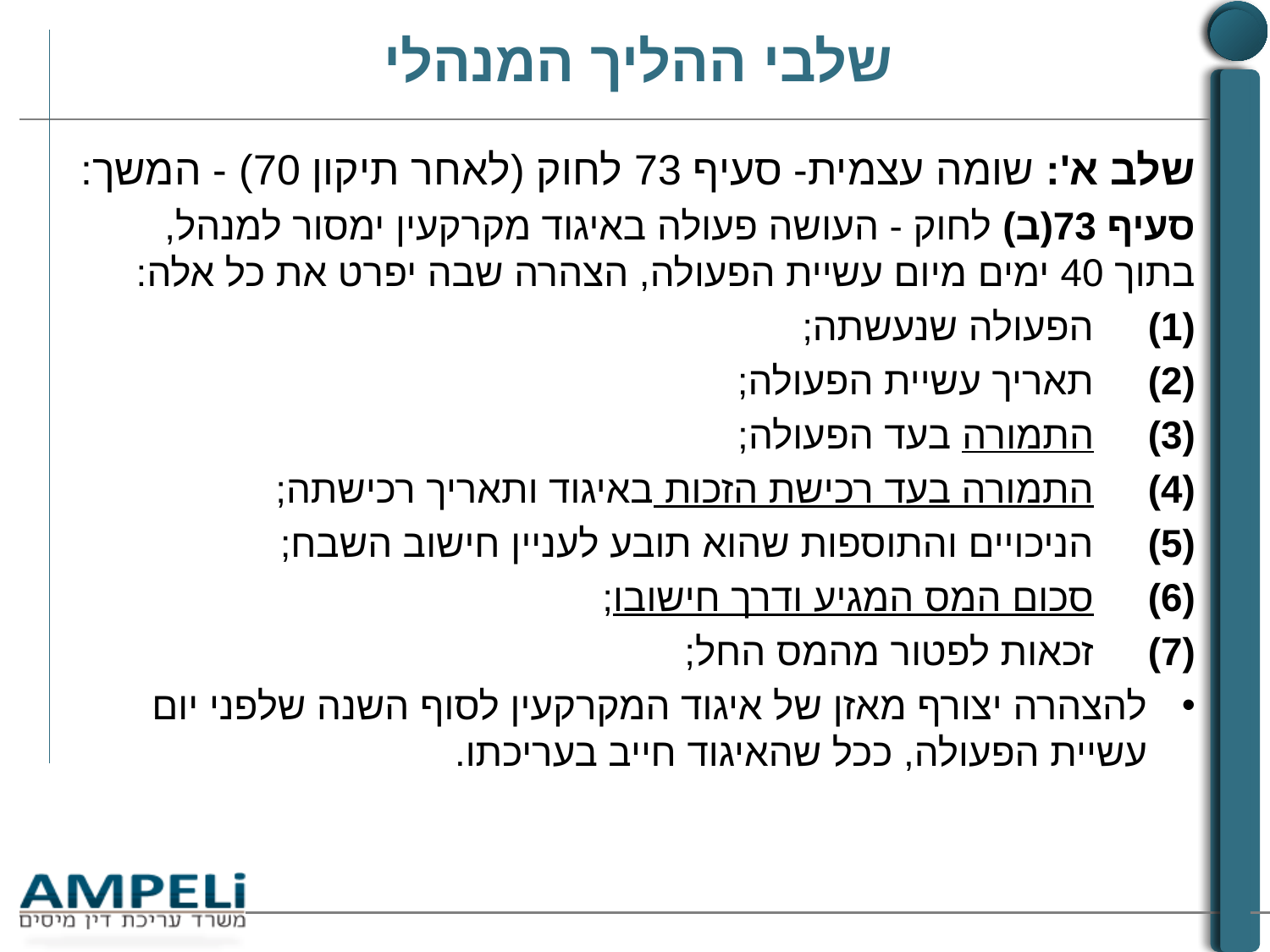

# שלבי ההליך המנהלי
שלב א': שומה עצמית- סעיף 73 לחוק (לאחר תיקון 70) - המשך:
סעיף 73(ב) לחוק - העושה פעולה באיגוד מקרקעין ימסור למנהל, בתוך 40 ימים מיום עשיית הפעולה, הצהרה שבה יפרט את כל אלה:
(1)     הפעולה שנעשתה;
(2)     תאריך עשיית הפעולה;
(3)     התמורה בעד הפעולה;
(4)     התמורה בעד רכישת הזכות באיגוד ותאריך רכישתה;
(5)     הניכויים והתוספות שהוא תובע לעניין חישוב השבח;
(6)     סכום המס המגיע ודרך חישובו;
(7)     זכאות לפטור מהמס החל;
להצהרה יצורף מאזן של איגוד המקרקעין לסוף השנה שלפני יום עשיית הפעולה, ככל שהאיגוד חייב בעריכתו.